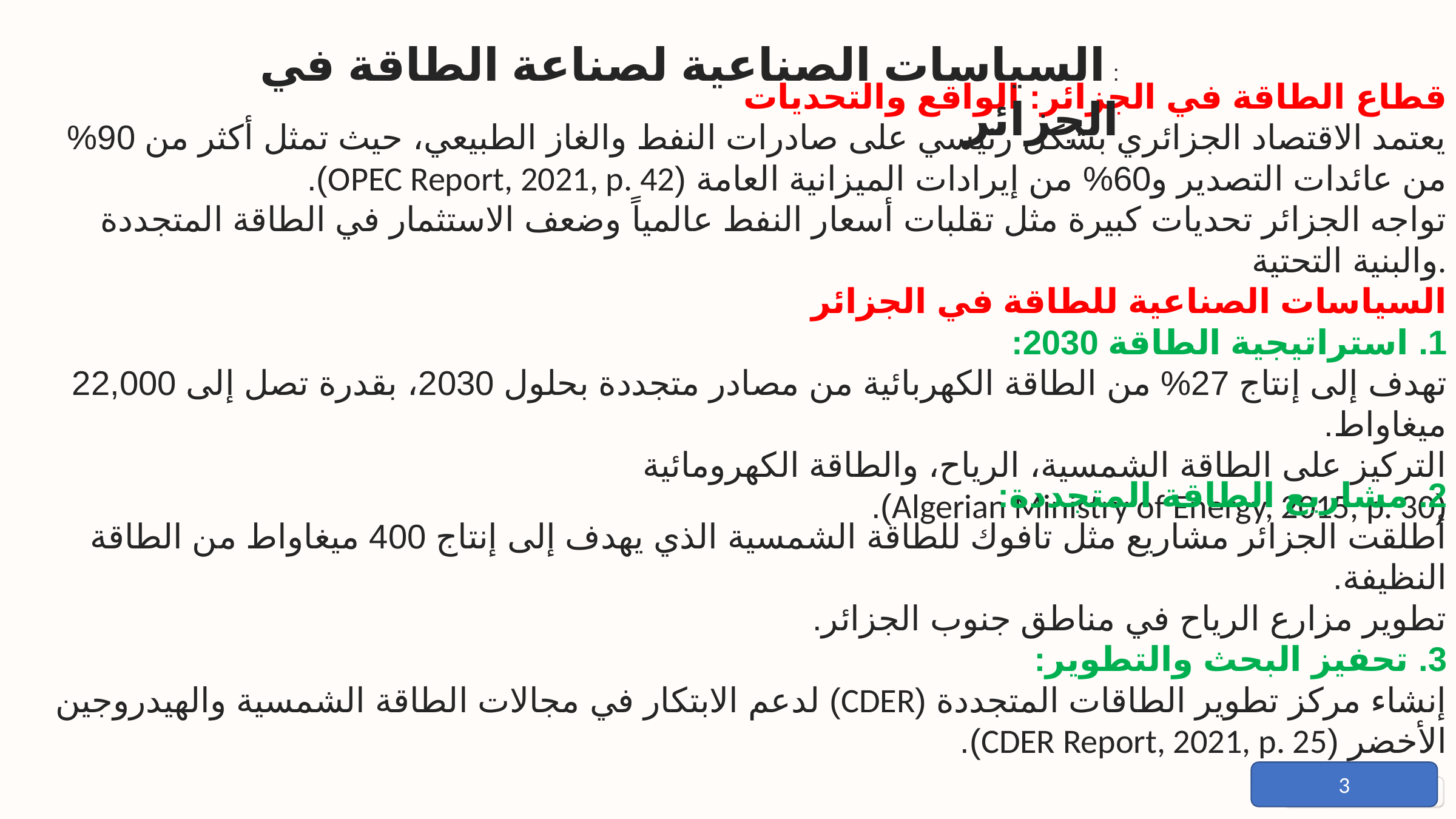

: السياسات الصناعية لصناعة الطاقة في الجزائر

قطاع الطاقة في الجزائر: الواقع والتحديات
يعتمد الاقتصاد الجزائري بشكل رئيسي على صادرات النفط والغاز الطبيعي، حيث تمثل أكثر من 90% من عائدات التصدير و60% من إيرادات الميزانية العامة (OPEC Report, 2021, p. 42).
تواجه الجزائر تحديات كبيرة مثل تقلبات أسعار النفط عالمياً وضعف الاستثمار في الطاقة المتجددة والبنية التحتية.
السياسات الصناعية للطاقة في الجزائر
1. استراتيجية الطاقة 2030:
تهدف إلى إنتاج 27% من الطاقة الكهربائية من مصادر متجددة بحلول 2030، بقدرة تصل إلى 22,000 ميغاواط.
التركيز على الطاقة الشمسية، الرياح، والطاقة الكهرومائية
(Algerian Ministry of Energy, 2015, p. 30).

2. مشاريع الطاقة المتجددة:
أطلقت الجزائر مشاريع مثل تافوك للطاقة الشمسية الذي يهدف إلى إنتاج 400 ميغاواط من الطاقة النظيفة.
تطوير مزارع الرياح في مناطق جنوب الجزائر.
3. تحفيز البحث والتطوير:
إنشاء مركز تطوير الطاقات المتجددة (CDER) لدعم الابتكار في مجالات الطاقة الشمسية والهيدروجين الأخضر (CDER Report, 2021, p. 25).
3